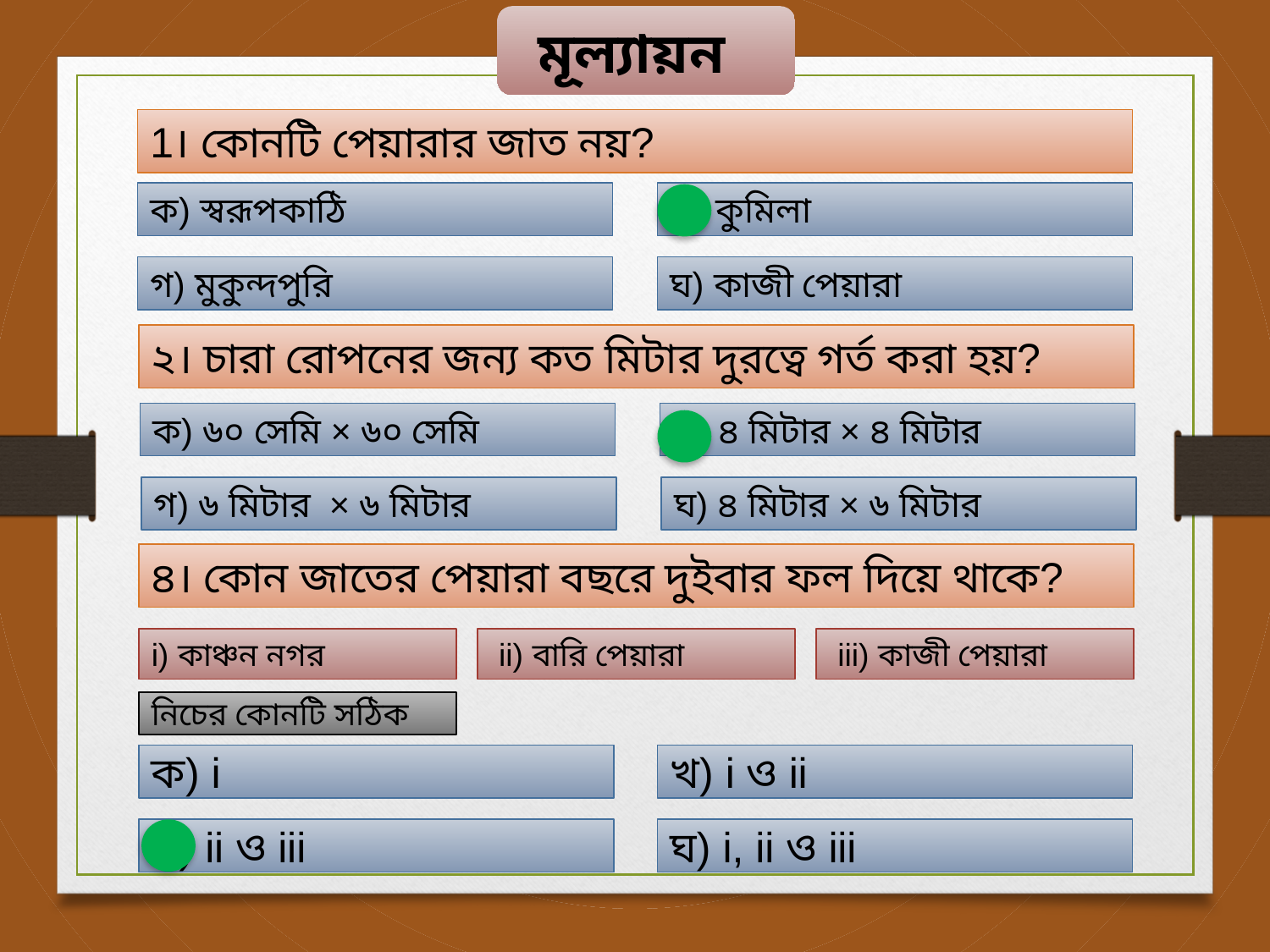

মূল্যায়ন
1। কোনটি পেয়ারার জাত নয়?
ক) স্বরূপকাঠি
খ) কুমিলা

গ) মুকুন্দপুরি
ঘ) কাজী পেয়ারা
২। চারা রোপনের জন্য কত মিটার দুরত্বে গর্ত করা হয়?
ক) ৬০ সেমি × ৬০ সেমি
খ) ৪ মিটার × ৪ মিটার

গ) ৬ মিটার  × ৬ মিটার
ঘ) ৪ মিটার × ৬ মিটার
৪। কোন জাতের পেয়ারা বছরে দুইবার ফল দিয়ে থাকে?
i) কাঞ্চন নগর
 ii) বারি পেয়ারা
 iii) কাজী পেয়ারা
নিচের কোনটি সঠিক
ক) i
খ) i ও ii
গ) ii ও iii
ঘ) i, ii ও iii